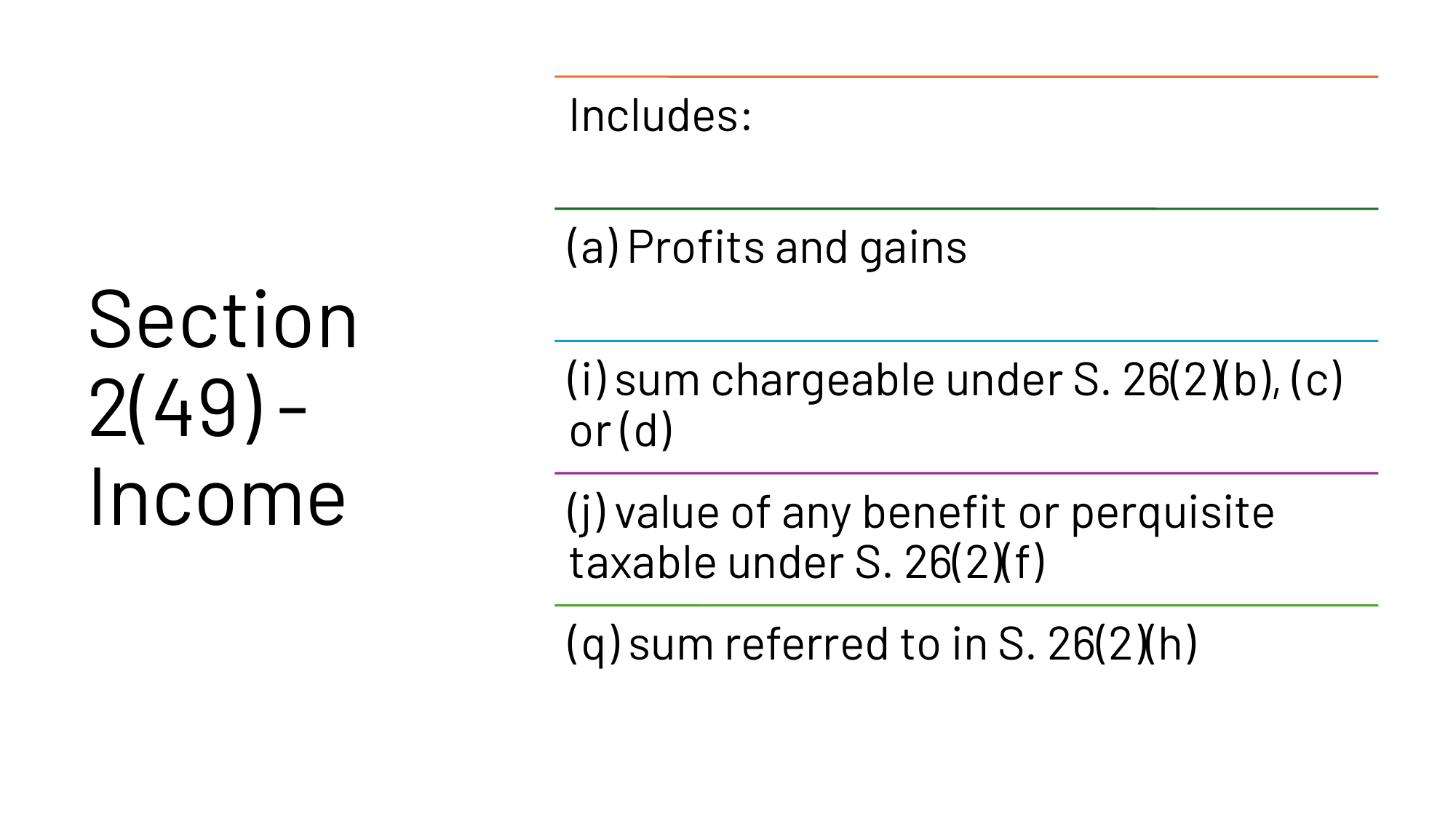

Includes:
(a) Profits and gains
(i) sum chargeable under S. 26(2)(b), (c) or (d)
(j) value of any benefit or perquisite taxable under S. 26(2)(f)
(q) sum referred to in S. 26(2)(h)
# Section 2(49) - Income